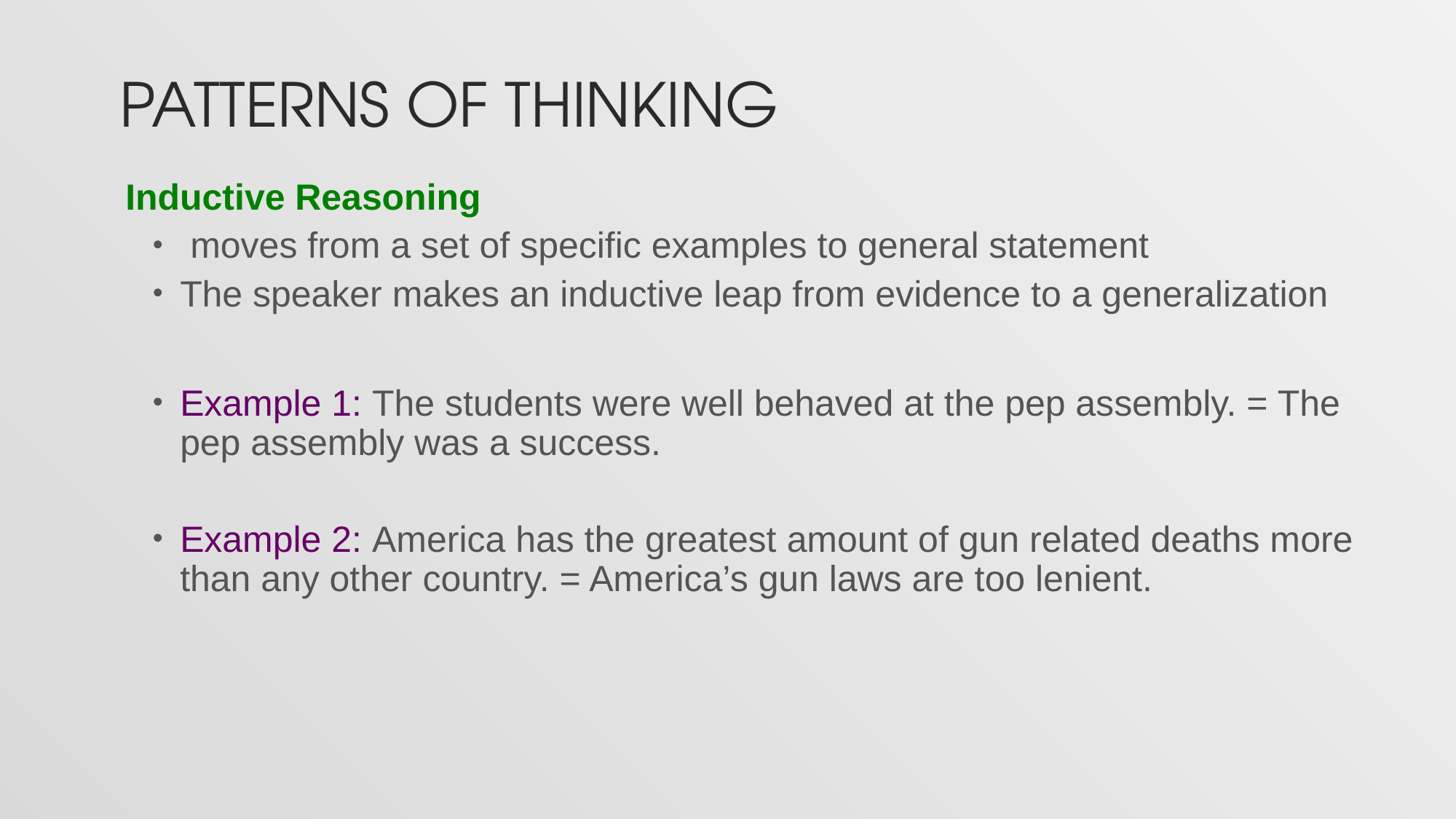

# Patterns of Thinking
Inductive Reasoning
 moves from a set of specific examples to general statement
The speaker makes an inductive leap from evidence to a generalization

Example 1: The students were well behaved at the pep assembly. = The pep assembly was a success.

Example 2: America has the greatest amount of gun related deaths more than any other country. = America’s gun laws are too lenient.